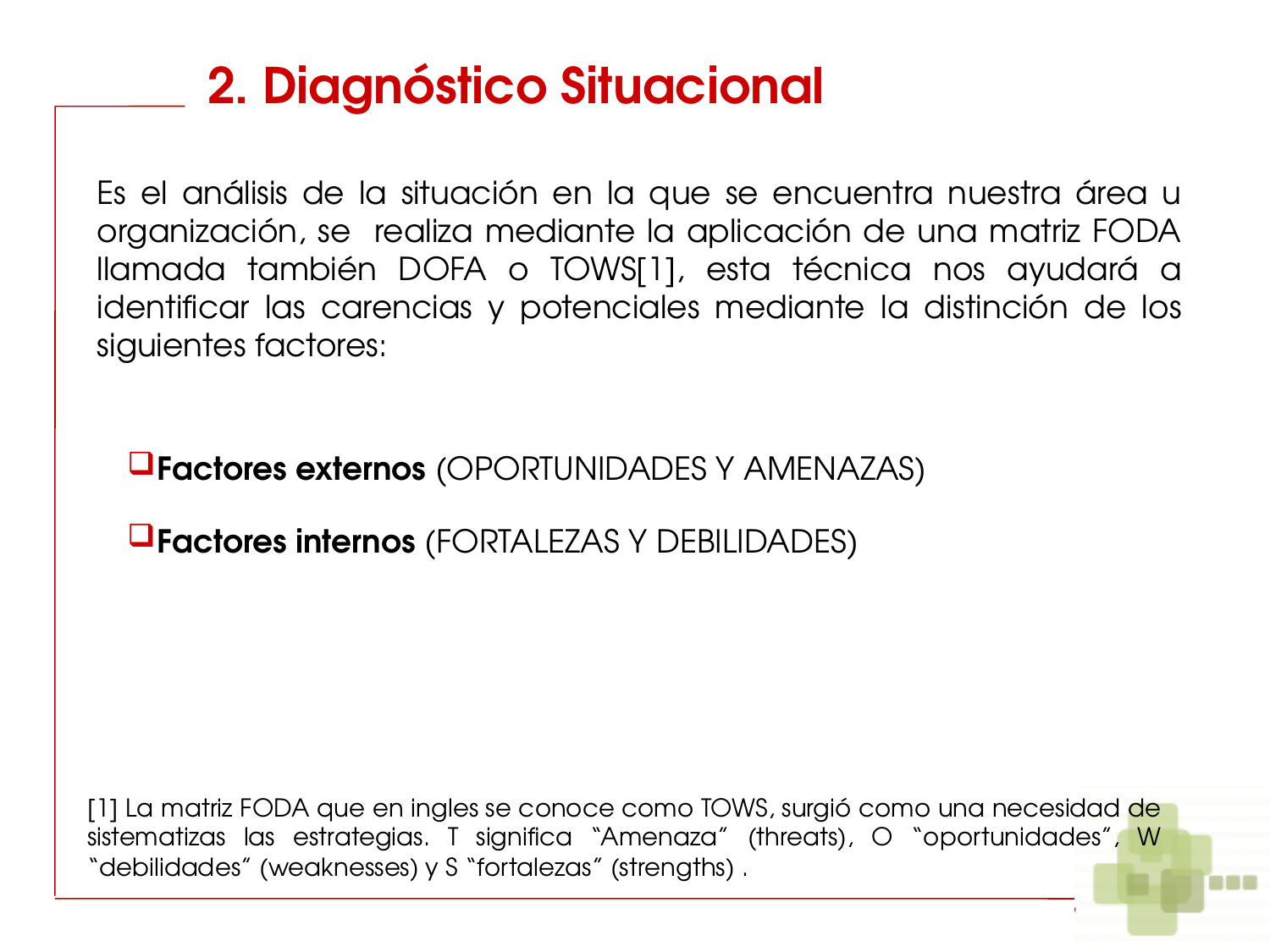

2. Diagnóstico Situacional
Es el análisis de la situación en la que se encuentra nuestra área u organización, se  realiza mediante la aplicación de una matriz FODA llamada también DOFA o TOWS[1], esta técnica nos ayudará a identificar las carencias y potenciales mediante la distinción de los siguientes factores:

Factores externos (OPORTUNIDADES Y AMENAZAS)
Factores internos (FORTALEZAS Y DEBILIDADES)
[1] La matriz FODA que en ingles se conoce como TOWS, surgió como una necesidad de sistematizas las estrategias. T significa “Amenaza” (threats), O “oportunidades”, W “debilidades” (weaknesses) y S “fortalezas” (strengths) .